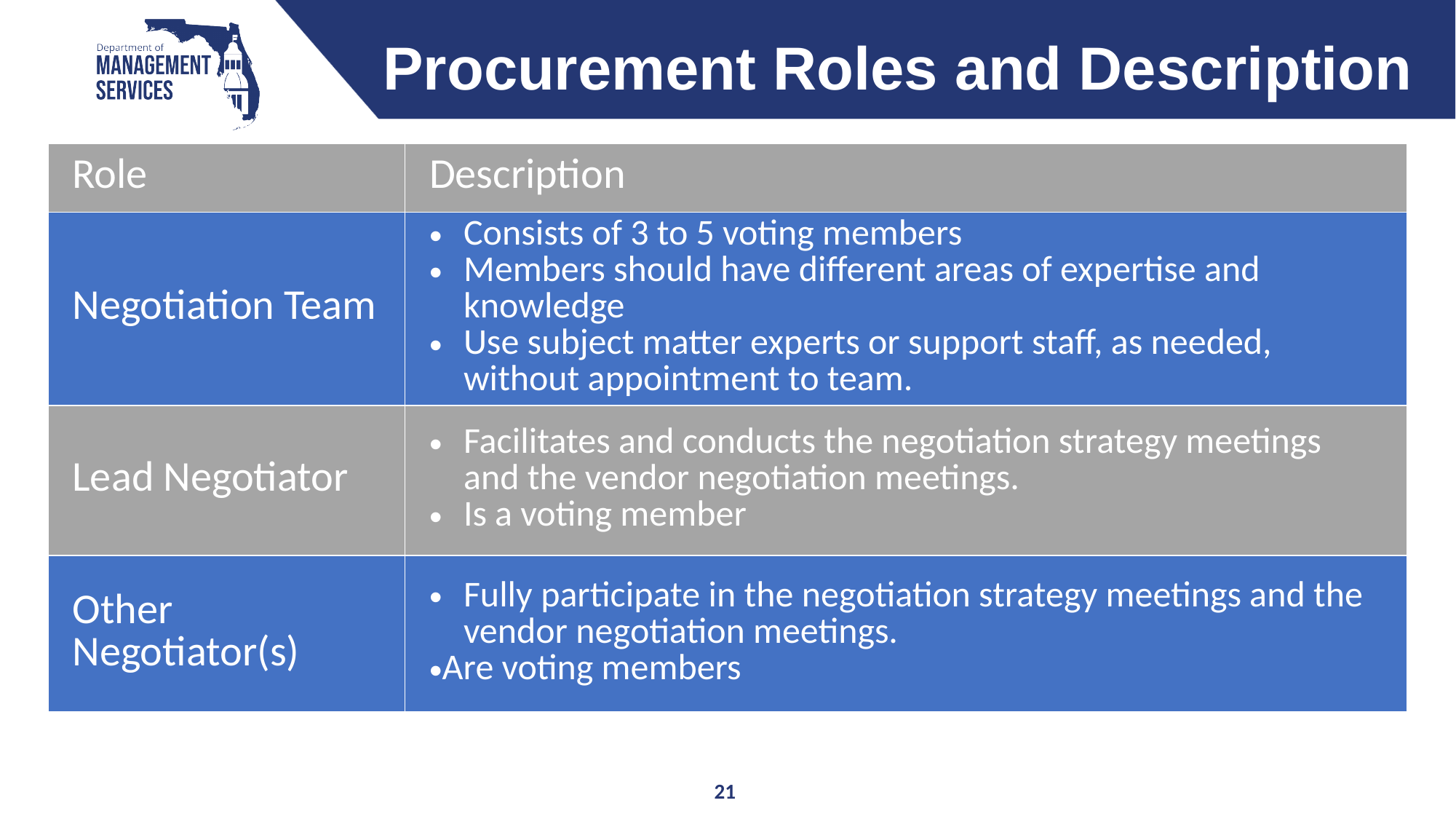

Procurement Roles and Description
| Role | Description |
| --- | --- |
| Negotiation Team | Consists of 3 to 5 voting members Members should have different areas of expertise and knowledge Use subject matter experts or support staff, as needed, without appointment to team. |
| Lead Negotiator | Facilitates and conducts the negotiation strategy meetings and the vendor negotiation meetings. Is a voting member |
| Other Negotiator(s) | Fully participate in the negotiation strategy meetings and the vendor negotiation meetings. Are voting members |
21